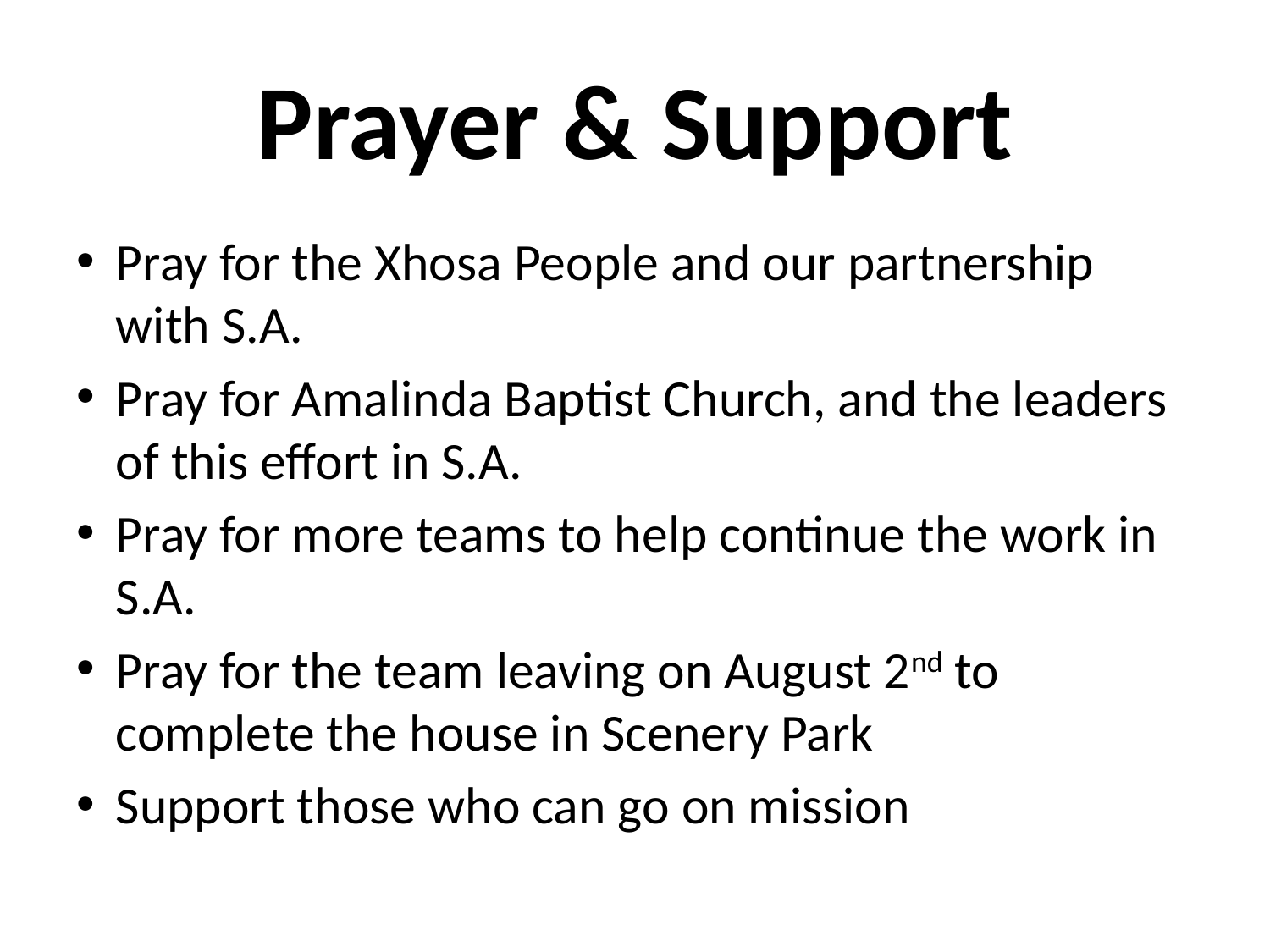

# Prayer & Support
Pray for the Xhosa People and our partnership with S.A.
Pray for Amalinda Baptist Church, and the leaders of this effort in S.A.
Pray for more teams to help continue the work in S.A.
Pray for the team leaving on August 2nd to complete the house in Scenery Park
Support those who can go on mission